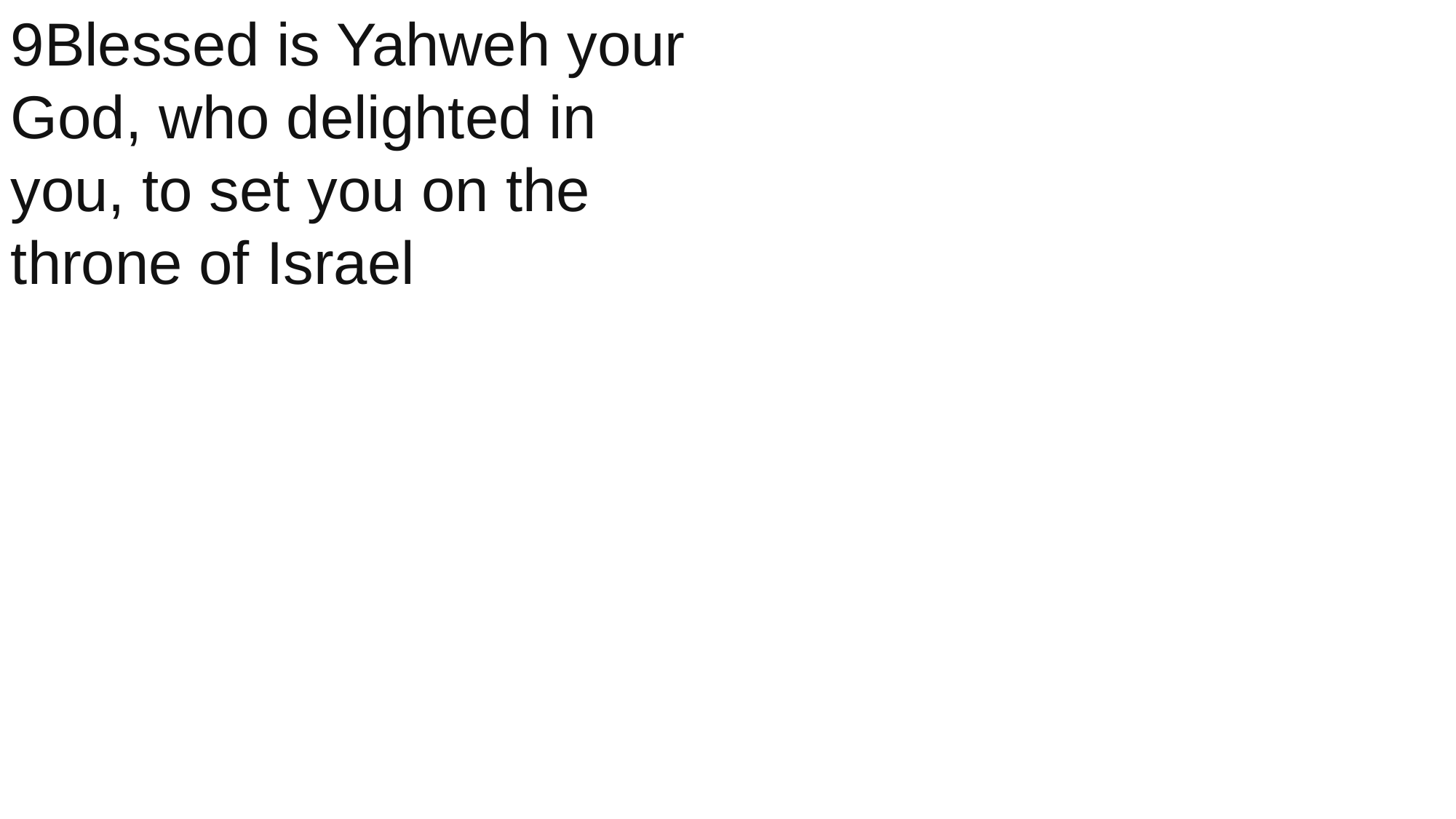

9Blessed is Yahweh your God, who delighted in you, to set you on the throne of Israel